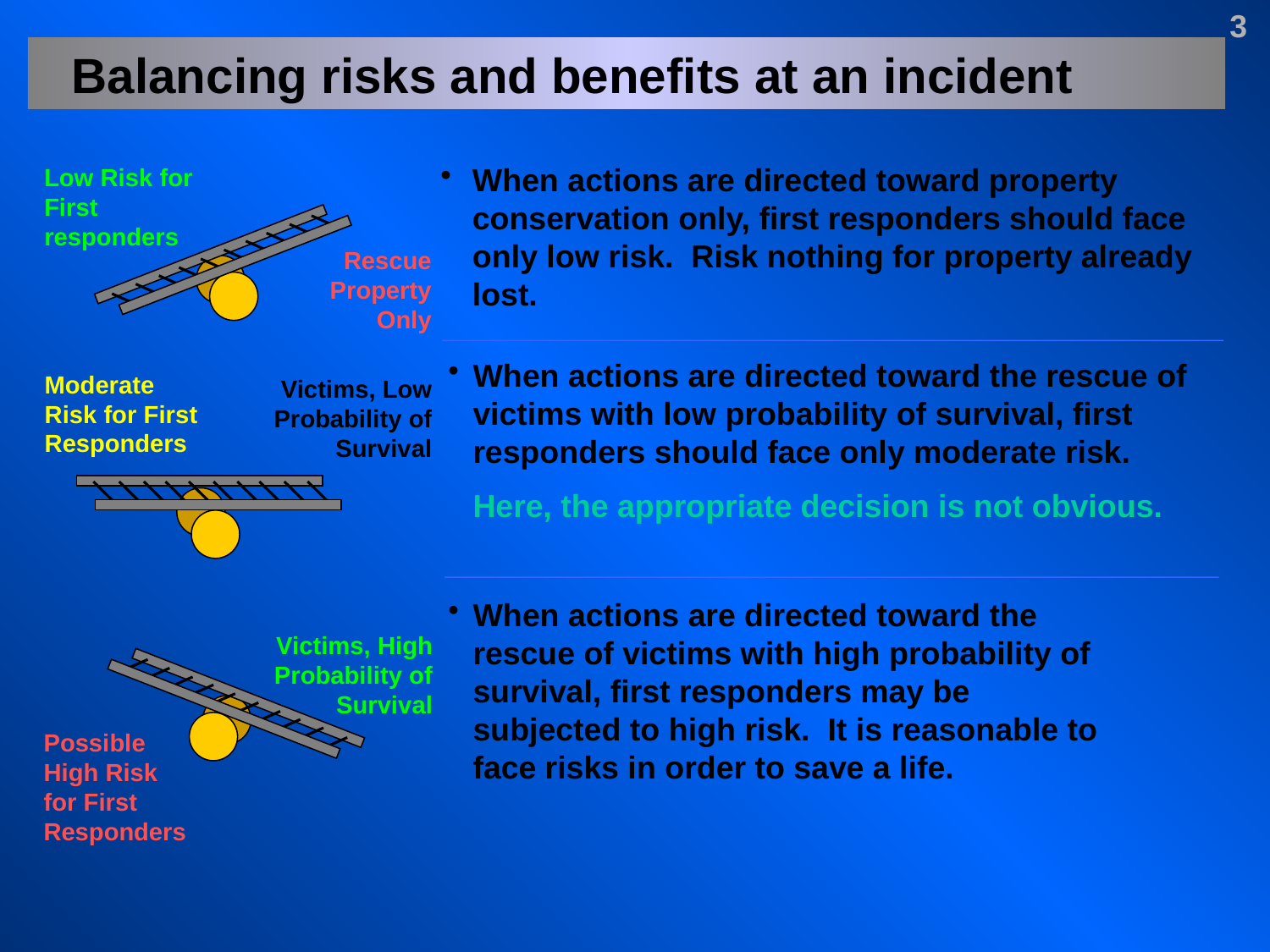

3
Balancing risks and benefits at an incident
When actions are directed toward property conservation only, first responders should face only low risk.  Risk nothing for property already lost.
Low Risk for First responders

Rescue Property Only

When actions are directed toward the rescue of victims with low probability of survival, first responders should face only moderate risk.
	Here, the appropriate decision is not obvious.

Moderate Risk for First Responders
Victims, Low Probability of Survival

When actions are directed toward the rescue of victims with high probability of survival, first responders may be subjected to high risk.  It is reasonable to face risks in order to save a life.
Victims, High Probability of Survival

Possible High Risk for First Responders